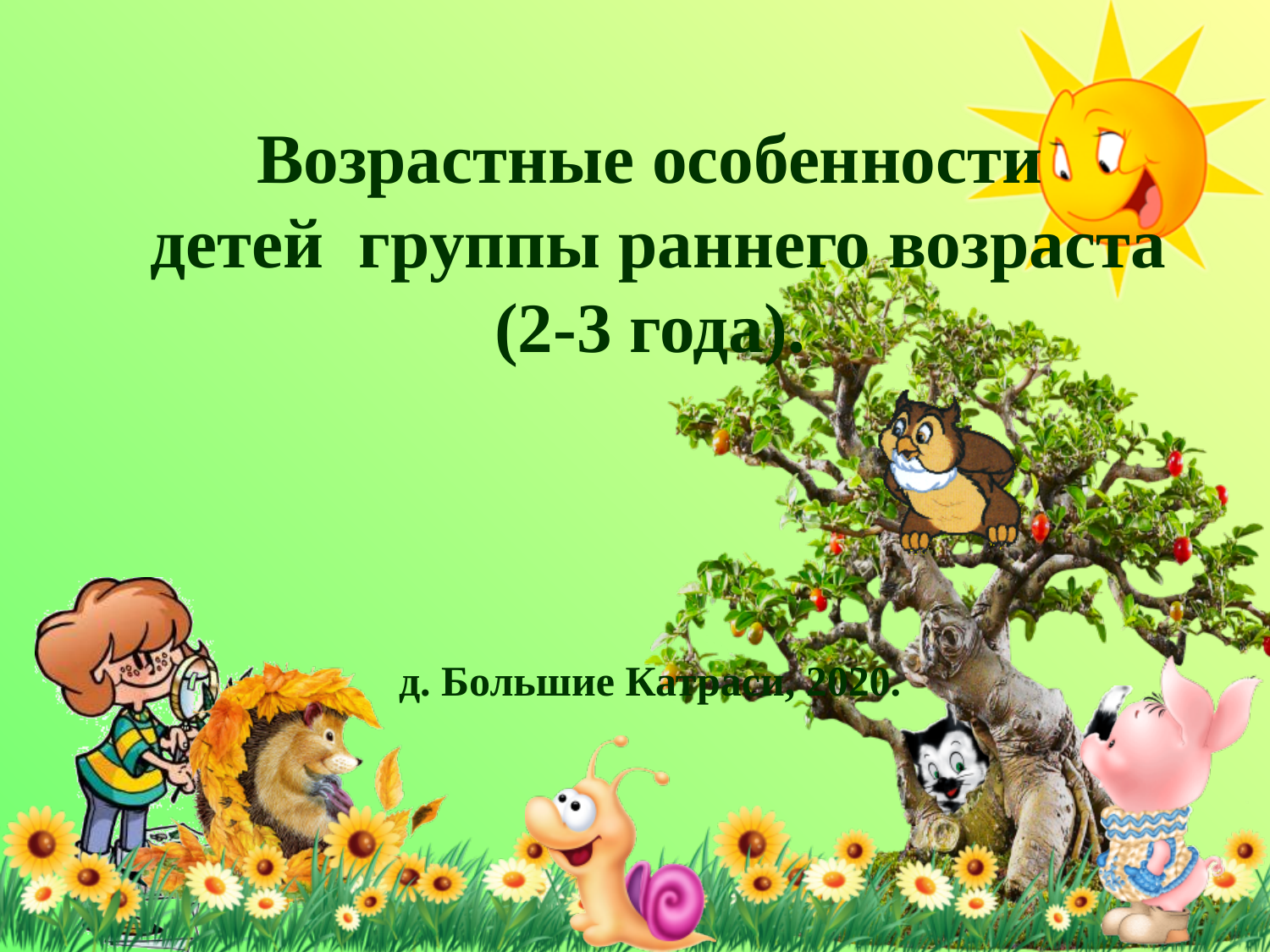

Возрастные особенности
 детей  группы раннего возраста
(2-3 года).

д. Большие Катраси, 2020.